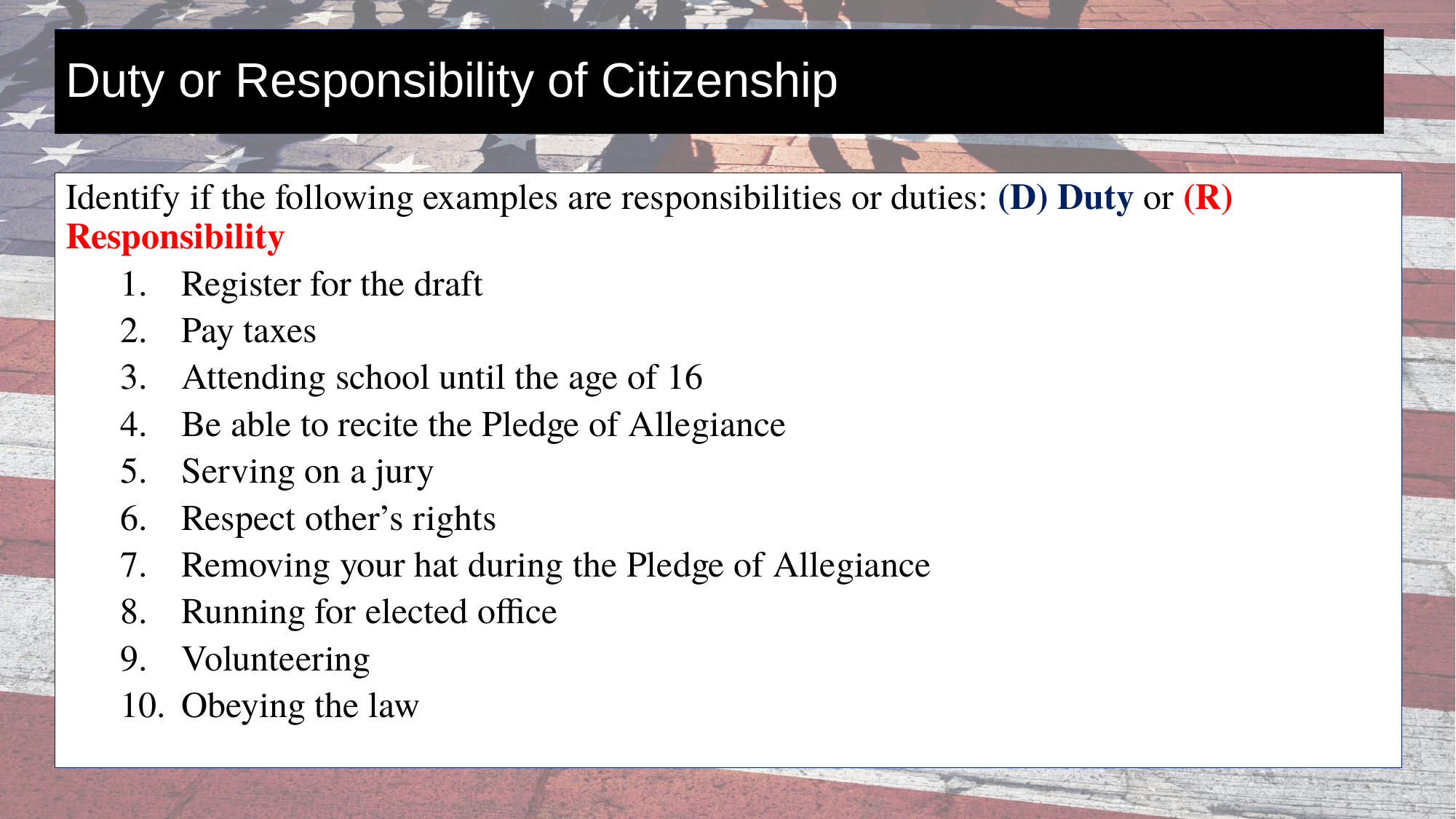

# Duty or Responsibility of Citizenship
Identify if the following examples are responsibilities or duties: (D) Duty or (R) Responsibility
Register for the draft
Pay taxes
Attending school until the age of 16
Be able to recite the Pledge of Allegiance
Serving on a jury
Respect other’s rights
Removing your hat during the Pledge of Allegiance
Running for elected office
Volunteering
Obeying the law